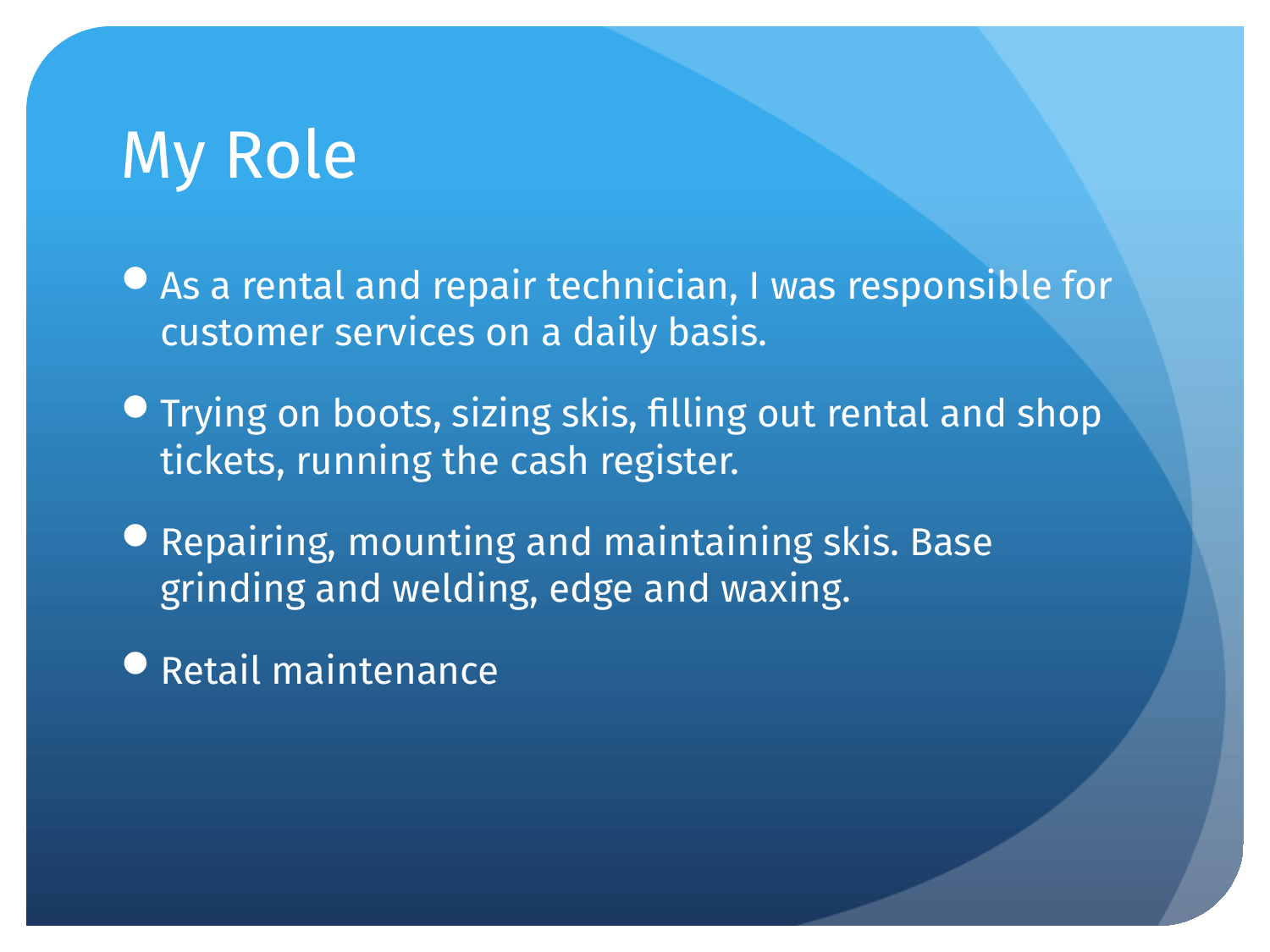

# My Role
As a rental and repair technician, I was responsible for customer services on a daily basis.
Trying on boots, sizing skis, filling out rental and shop tickets, running the cash register.
Repairing, mounting and maintaining skis. Base grinding and welding, edge and waxing.
Retail maintenance